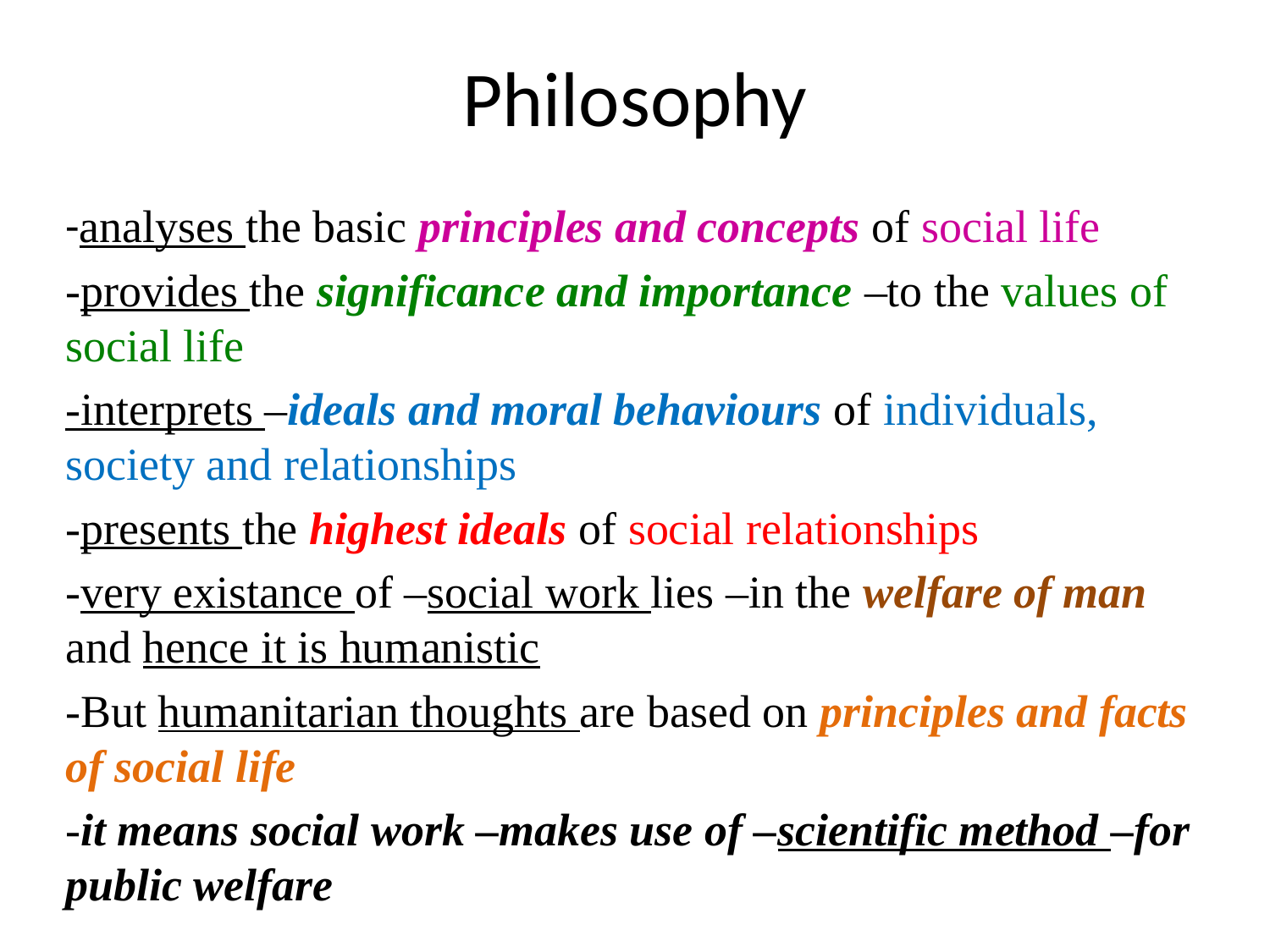

# Philosophy
-analyses the basic principles and concepts of social life
-provides the significance and importance –to the values of social life
-interprets –ideals and moral behaviours of individuals, society and relationships
-presents the highest ideals of social relationships
-very existance of –social work lies –in the welfare of man and hence it is humanistic
-But humanitarian thoughts are based on principles and facts of social life
-it means social work –makes use of –scientific method –for public welfare